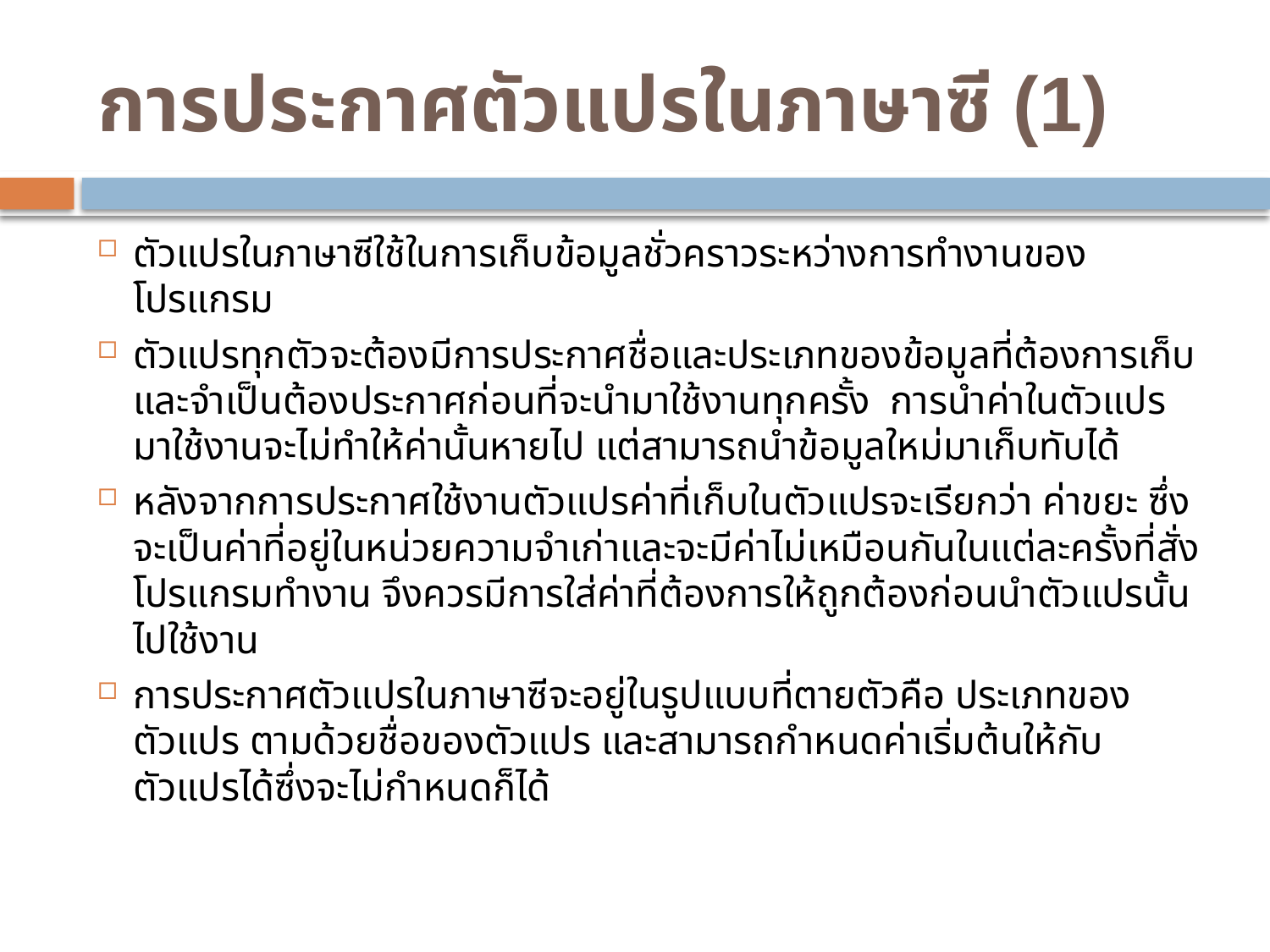

# การประกาศตัวแปรในภาษาซี (1)
ตัวแปรในภาษาซีใช้ในการเก็บข้อมูลชั่วคราวระหว่างการทำงานของโปรแกรม
ตัวแปรทุกตัวจะต้องมีการประกาศชื่อและประเภทของข้อมูลที่ต้องการเก็บ และจำเป็นต้องประกาศก่อนที่จะนำมาใช้งานทุกครั้ง  การนำค่าในตัวแปรมาใช้งานจะไม่ทำให้ค่านั้นหายไป แต่สามารถนำข้อมูลใหม่มาเก็บทับได้
หลังจากการประกาศใช้งานตัวแปรค่าที่เก็บในตัวแปรจะเรียกว่า ค่าขยะ ซึ่งจะเป็นค่าที่อยู่ในหน่วยความจำเก่าและจะมีค่าไม่เหมือนกันในแต่ละครั้งที่สั่งโปรแกรมทำงาน จึงควรมีการใส่ค่าที่ต้องการให้ถูกต้องก่อนนำตัวแปรนั้นไปใช้งาน
การประกาศตัวแปรในภาษาซีจะอยู่ในรูปแบบที่ตายตัวคือ ประเภทของตัวแปร ตามด้วยชื่อของตัวแปร และสามารถกำหนดค่าเริ่มต้นให้กับตัวแปรได้ซึ่งจะไม่กำหนดก็ได้